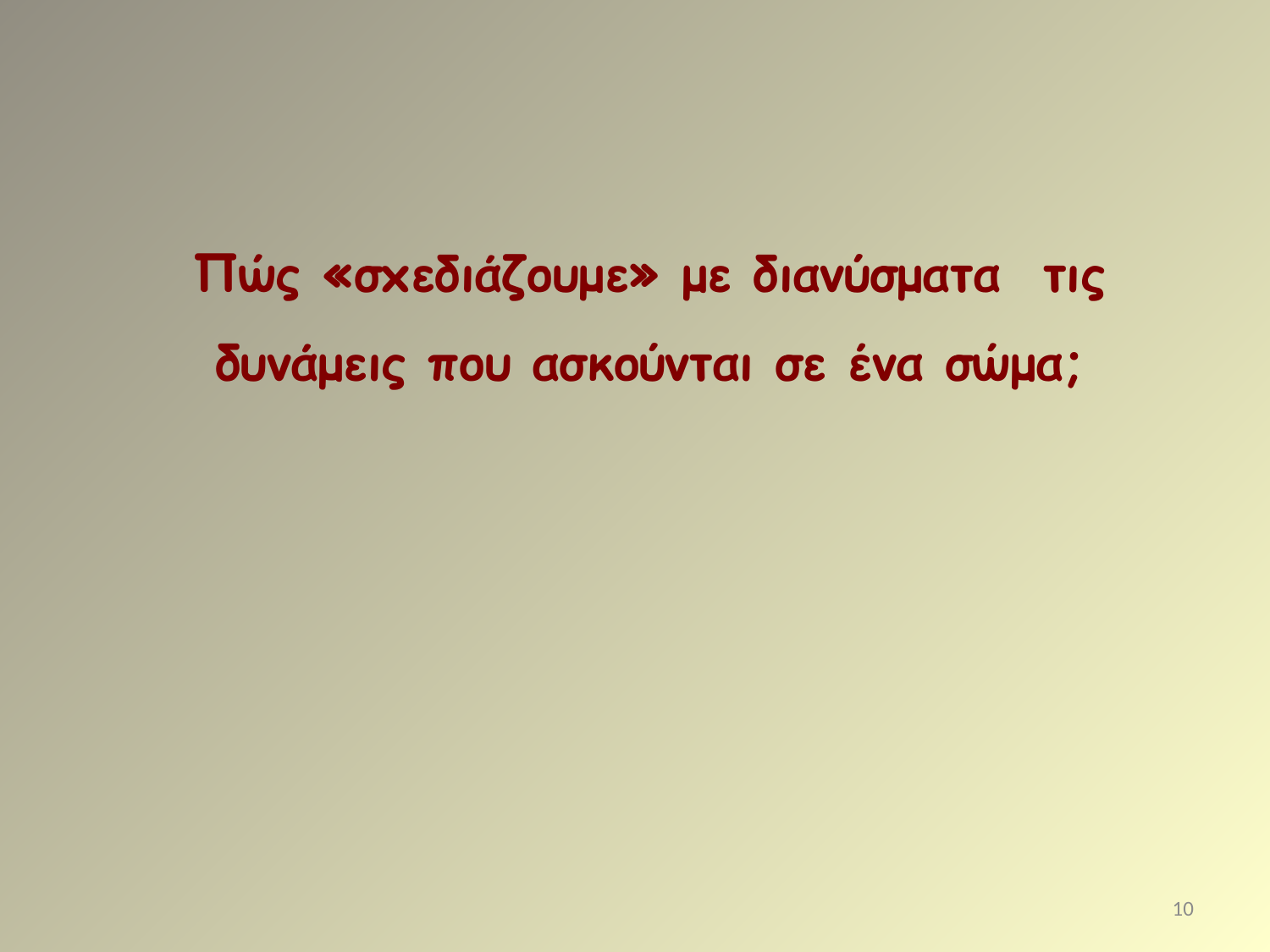

Πώς «σχεδιάζουμε» με διανύσματα  τις δυνάμεις που ασκούνται σε ένα σώμα;
10